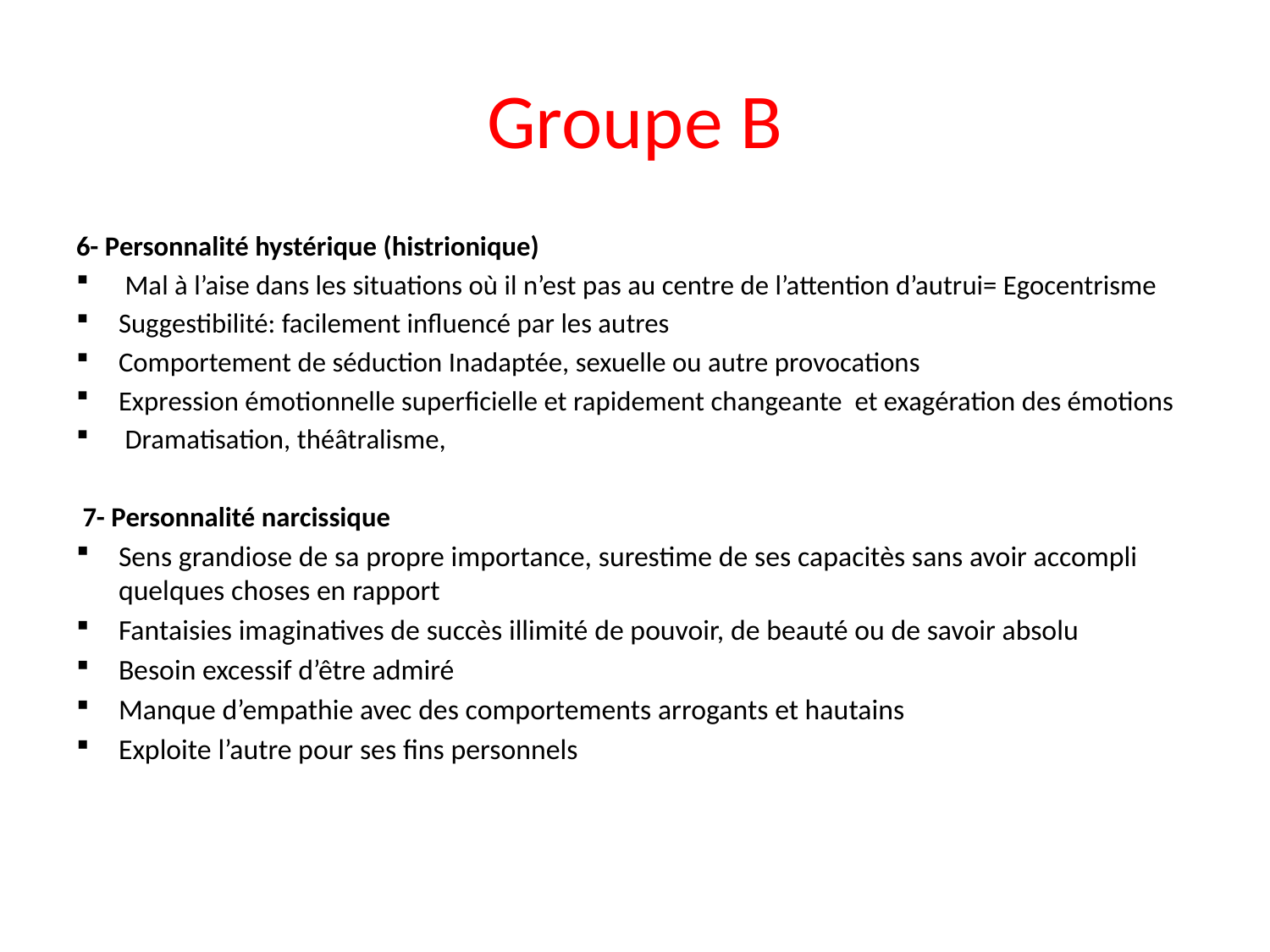

# Groupe B
6- Personnalité hystérique (histrionique)
 Mal à l’aise dans les situations où il n’est pas au centre de l’attention d’autrui= Egocentrisme
Suggestibilité: facilement influencé par les autres
Comportement de séduction Inadaptée, sexuelle ou autre provocations
Expression émotionnelle superficielle et rapidement changeante  et exagération des émotions
 Dramatisation, théâtralisme,

 7- Personnalité narcissique
Sens grandiose de sa propre importance, surestime de ses capacitès sans avoir accompli quelques choses en rapport
Fantaisies imaginatives de succès illimité de pouvoir, de beauté ou de savoir absolu
Besoin excessif d’être admiré
Manque d’empathie avec des comportements arrogants et hautains
Exploite l’autre pour ses fins personnels